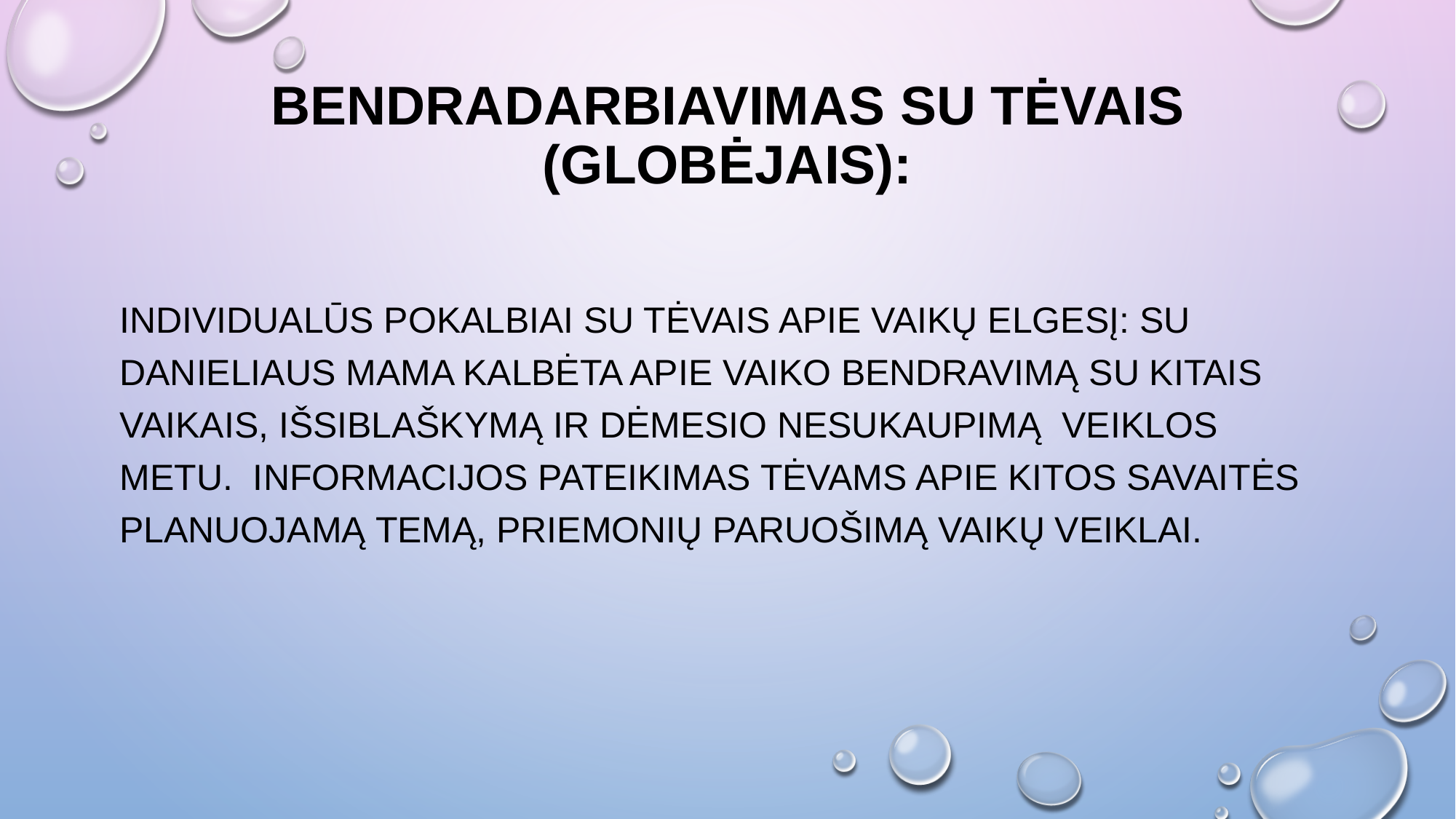

# Bendradarbiavimas su tėvais (globėjais):
Individualūs pokalbiai su tėvais apie vaikų elgesį: su Danieliaus mama kalbėta apie vaiko bendravimą su kitais vaikais, išsiblaškymą ir dėmesio nesukaupimą  veiklos metu.  Informacijos pateikimas tėvams apie kitos savaitės planuojamą temą, priemonių paruošimą vaikų veiklai.